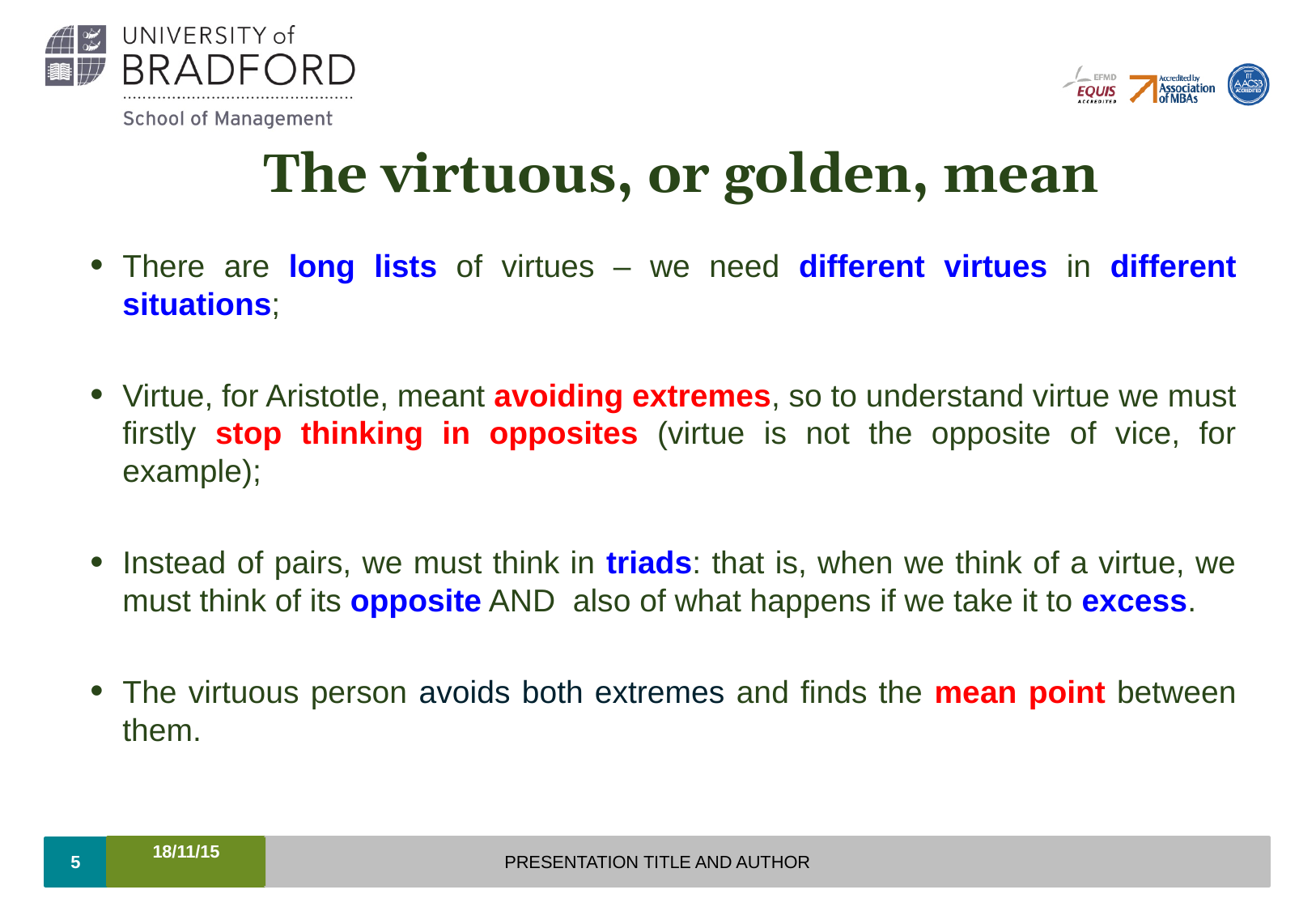

# The virtuous, or golden, mean
There are long lists of virtues – we need different virtues in different situations;

Virtue, for Aristotle, meant avoiding extremes, so to understand virtue we must firstly stop thinking in opposites (virtue is not the opposite of vice, for example);

Instead of pairs, we must think in triads: that is, when we think of a virtue, we must think of its opposite AND  also of what happens if we take it to excess.

The virtuous person avoids both extremes and finds the mean point between them.
5
18/11/15

PRESENTATION TITLE AND AUTHOR